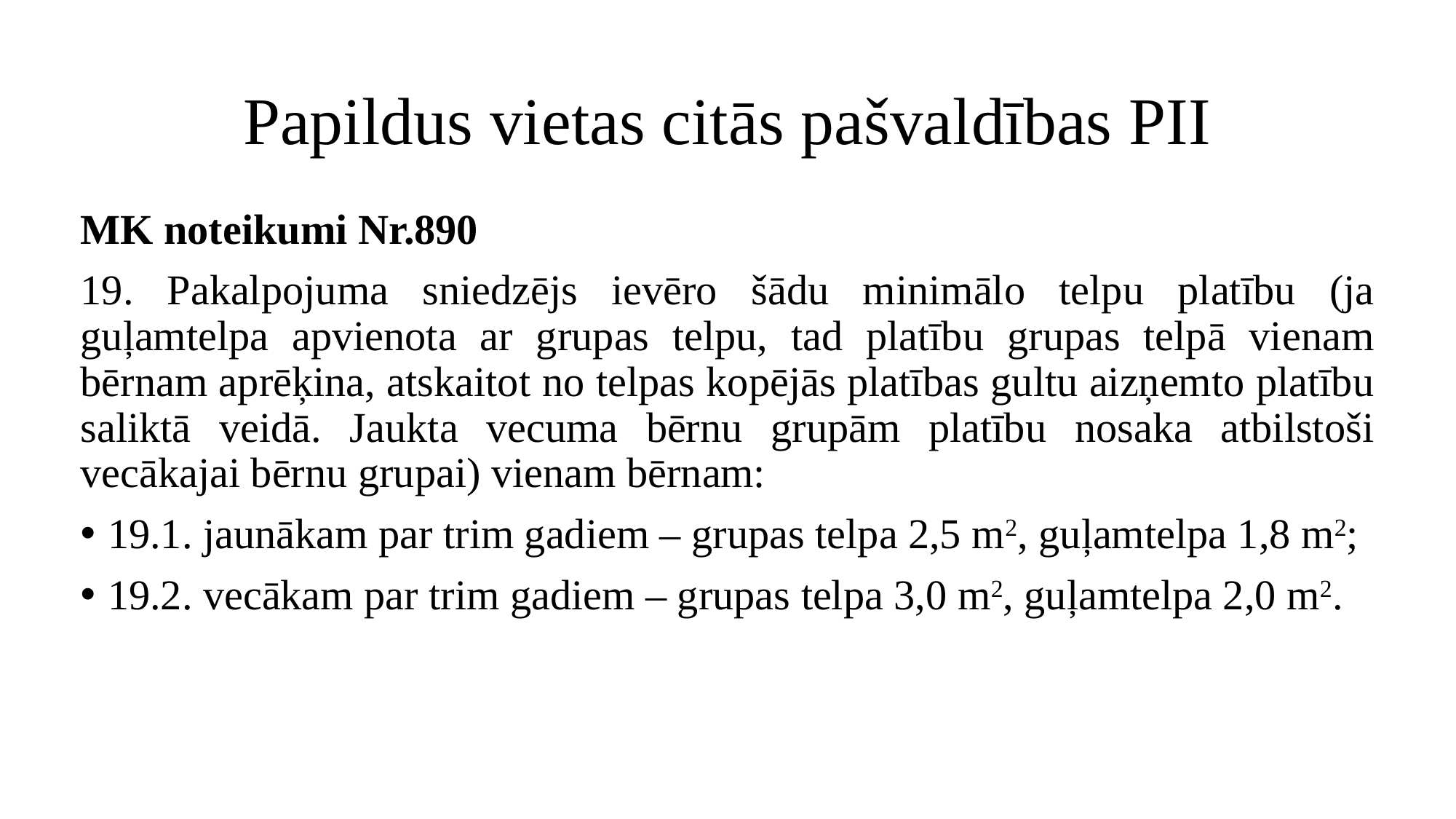

# Papildus vietas citās pašvaldības PII
MK noteikumi Nr.890
19. Pakalpojuma sniedzējs ievēro šādu minimālo telpu platību (ja guļamtelpa apvienota ar grupas telpu, tad platību grupas telpā vienam bērnam aprēķina, atskaitot no telpas kopējās platības gultu aizņemto platību saliktā veidā. Jaukta vecuma bērnu grupām platību nosaka atbilstoši vecākajai bērnu grupai) vienam bērnam:
19.1. jaunākam par trim gadiem – grupas telpa 2,5 m2, guļamtelpa 1,8 m2;
19.2. vecākam par trim gadiem – grupas telpa 3,0 m2, guļamtelpa 2,0 m2.